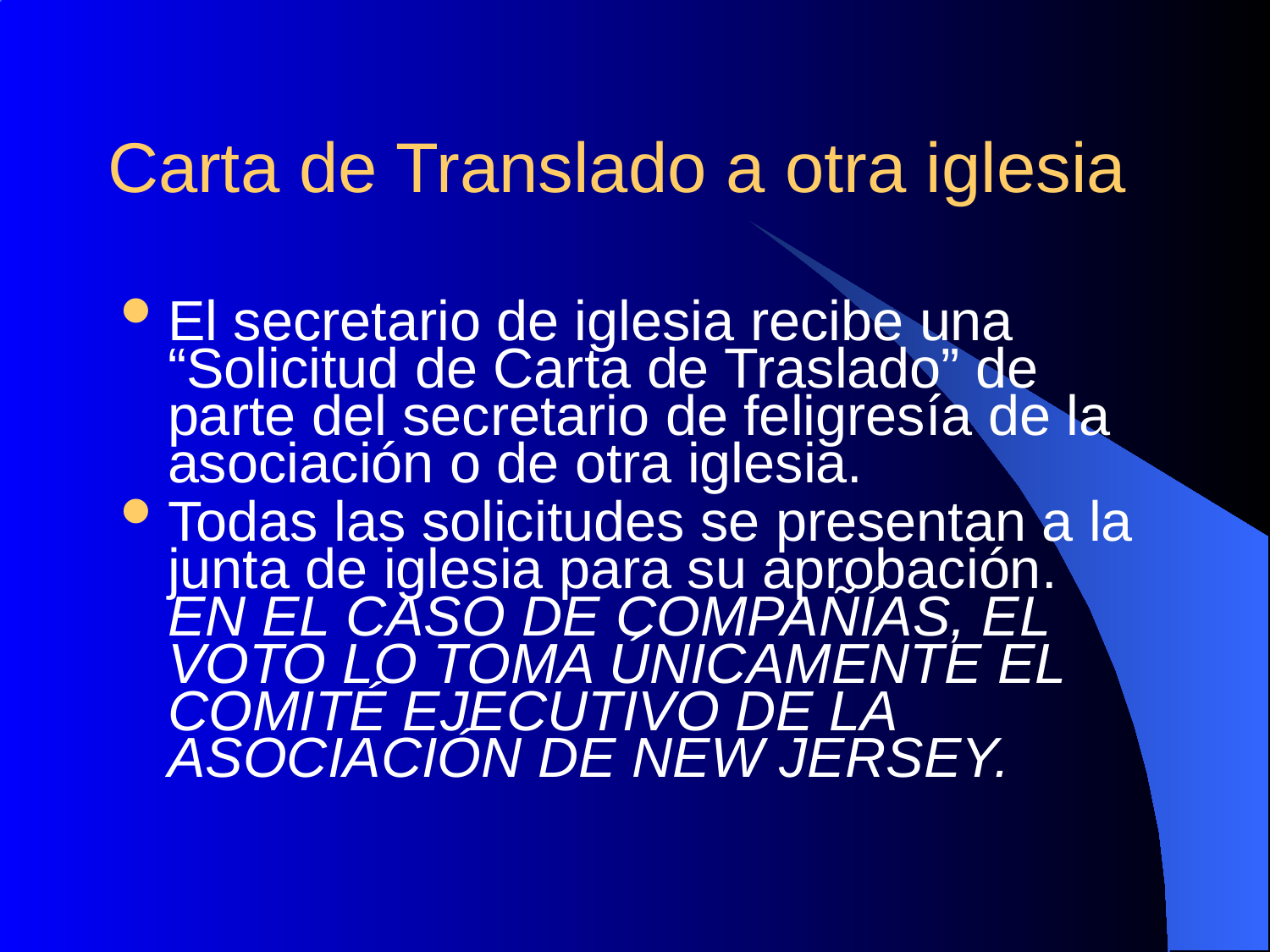

# Carta de Translado a otra iglesia
El secretario de iglesia recibe una “Solicitud de Carta de Traslado” de parte del secretario de feligresía de la asociación o de otra iglesia.
Todas las solicitudes se presentan a la junta de iglesia para su aprobación.  EN EL CASO DE COMPAÑÍAS, EL VOTO LO TOMA ÚNICAMENTE EL COMITÉ EJECUTIVO DE LA ASOCIACIÓN DE NEW JERSEY.